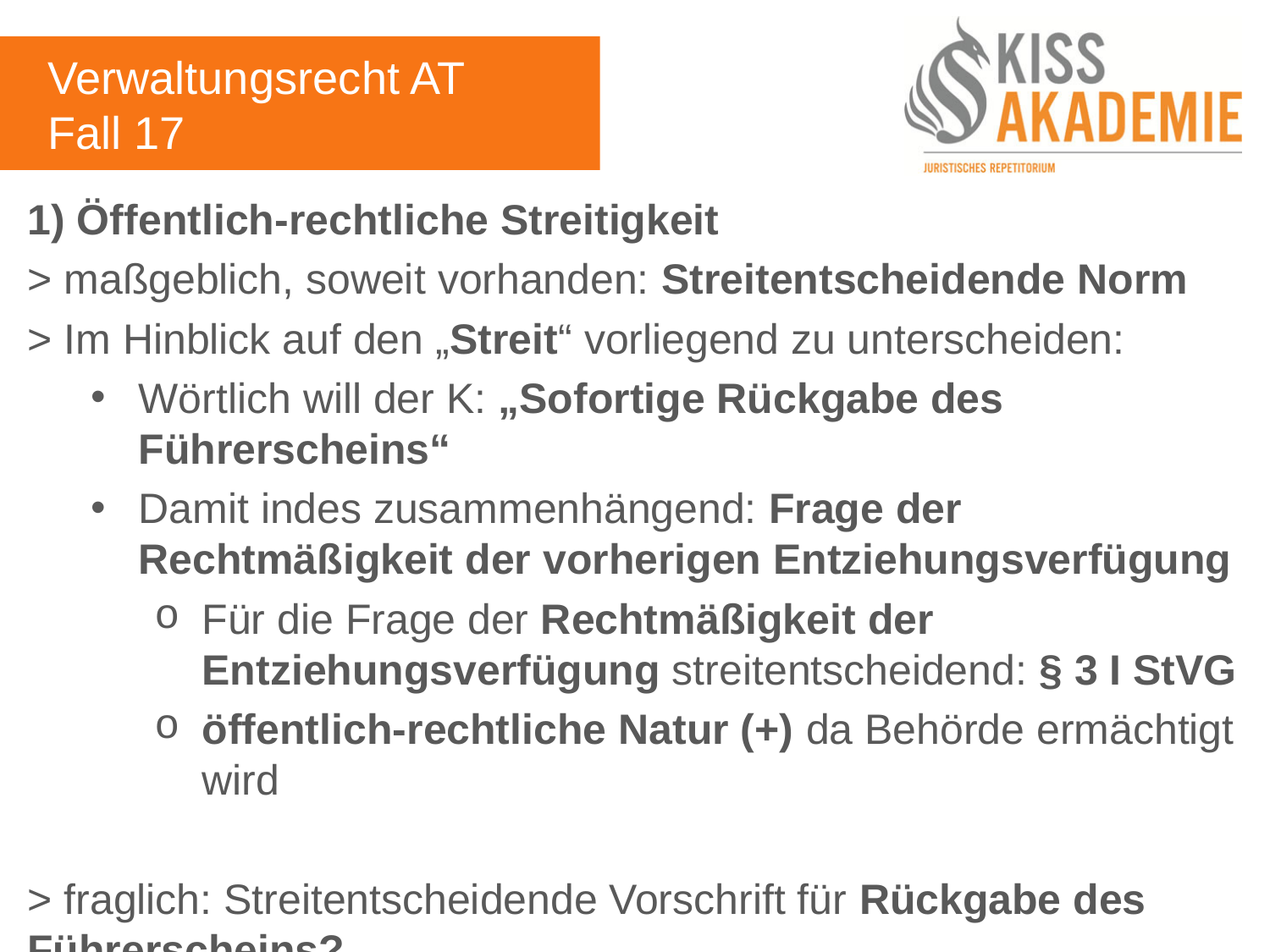

Verwaltungsrecht AT
Fall 17
1) Öffentlich-rechtliche Streitigkeit
> maßgeblich, soweit vorhanden: Streitentscheidende Norm
> Im Hinblick auf den „Streit“ vorliegend zu unterscheiden:
Wörtlich will der K: „Sofortige Rückgabe des Führerscheins“
Damit indes zusammenhängend: Frage der Rechtmäßigkeit der vorherigen Entziehungsverfügung
Für die Frage der Rechtmäßigkeit der Entziehungsverfügung streitentscheidend: § 3 I StVG
öffentlich-rechtliche Natur (+) da Behörde ermächtigt wird

> fraglich: Streitentscheidende Vorschrift für Rückgabe des Führerscheins?
Hilfreich: Sachzusammenhang zum Öffentlichen Recht!